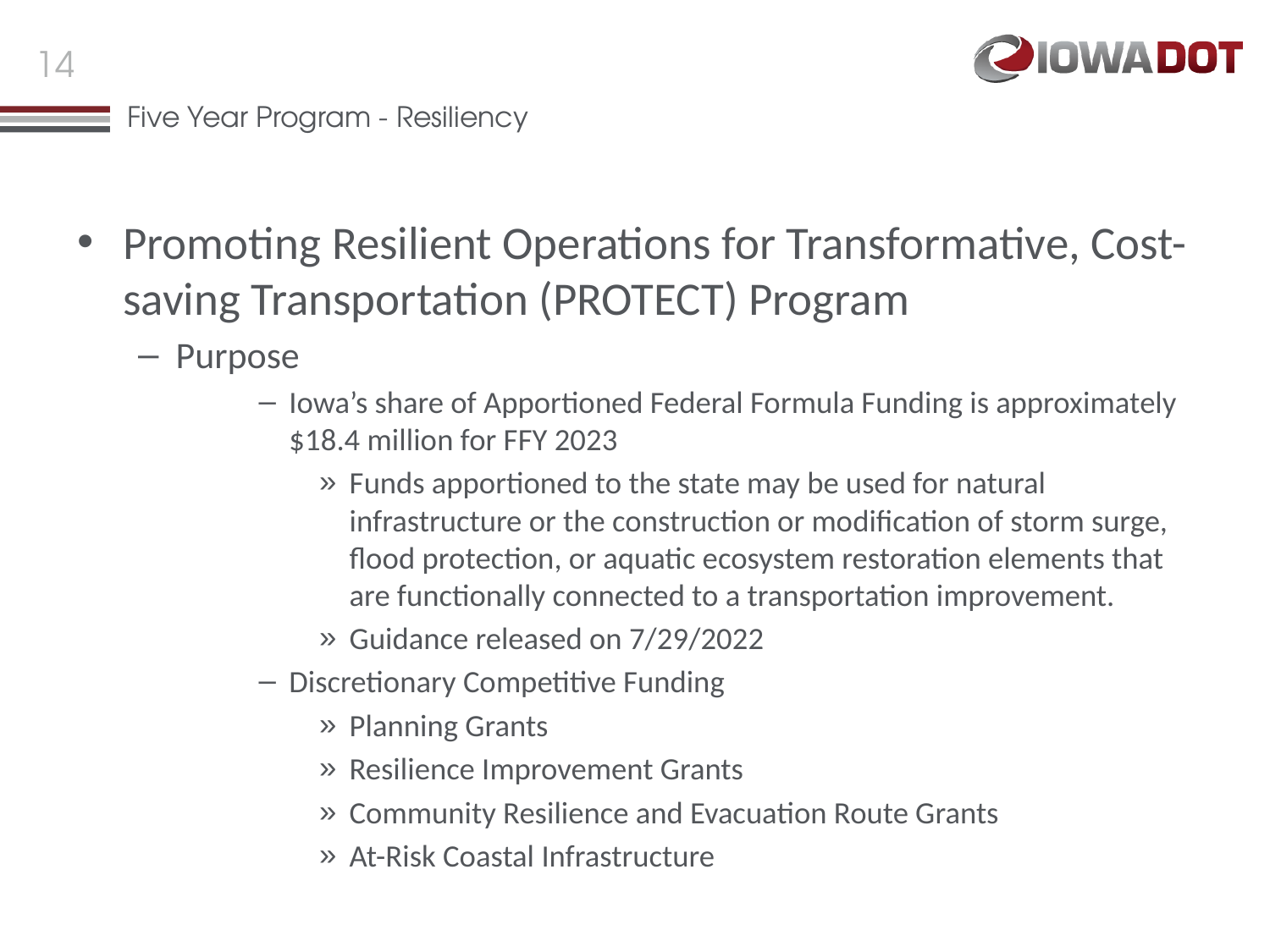

Promoting Resilient Operations for Transformative, Cost-saving Transportation (PROTECT) Program
Purpose
Iowa’s share of Apportioned Federal Formula Funding is approximately $18.4 million for FFY 2023
Funds apportioned to the state may be used for natural infrastructure or the construction or modification of storm surge, flood protection, or aquatic ecosystem restoration elements that are functionally connected to a transportation improvement.
Guidance released on 7/29/2022
Discretionary Competitive Funding
Planning Grants
Resilience Improvement Grants
Community Resilience and Evacuation Route Grants
At-Risk Coastal Infrastructure